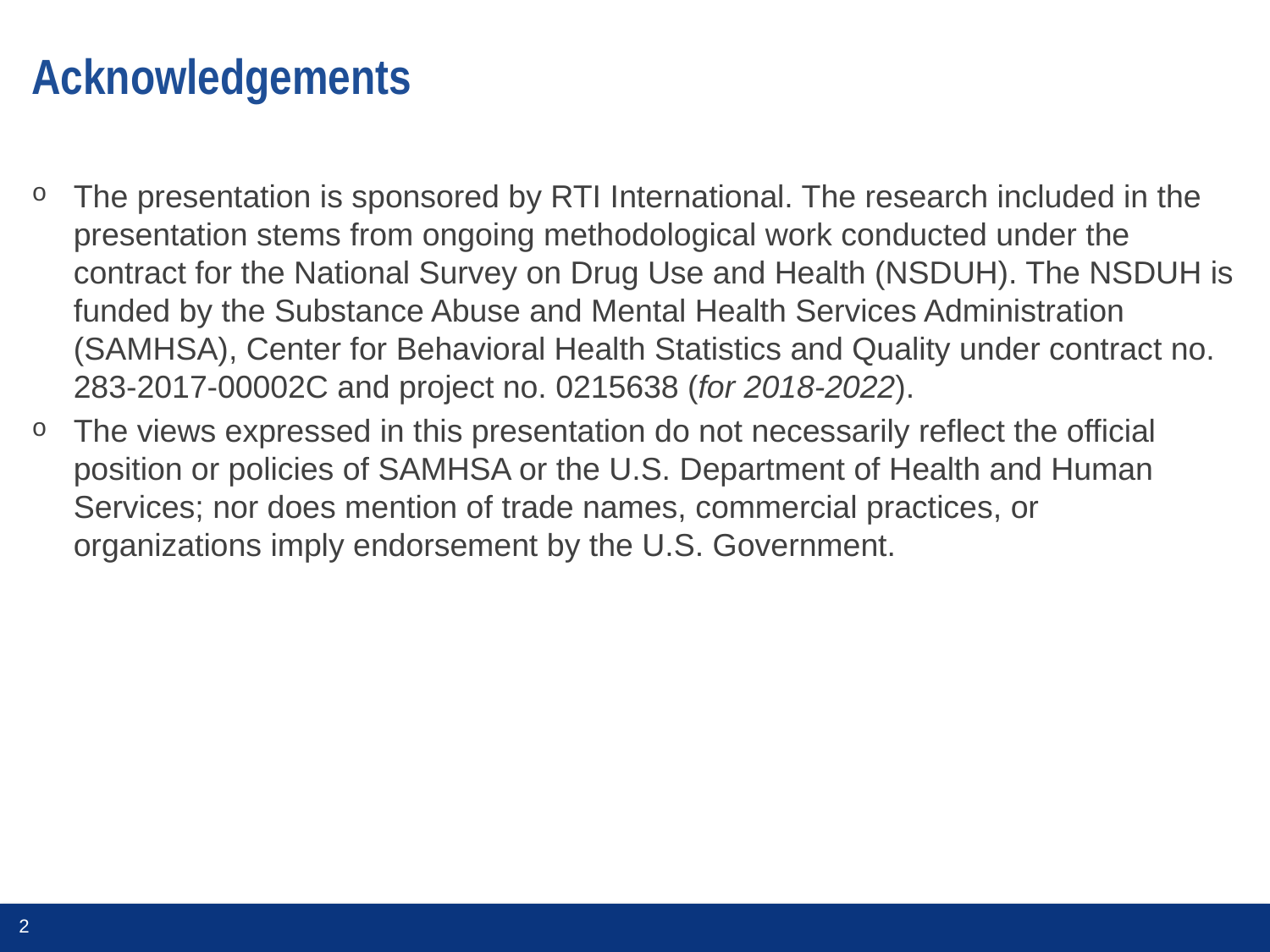

# Acknowledgements
The presentation is sponsored by RTI International. The research included in the presentation stems from ongoing methodological work conducted under the contract for the National Survey on Drug Use and Health (NSDUH). The NSDUH is funded by the Substance Abuse and Mental Health Services Administration (SAMHSA), Center for Behavioral Health Statistics and Quality under contract no. 283-2017-00002C and project no. 0215638 (for 2018-2022).
The views expressed in this presentation do not necessarily reflect the official position or policies of SAMHSA or the U.S. Department of Health and Human Services; nor does mention of trade names, commercial practices, or organizations imply endorsement by the U.S. Government.

2